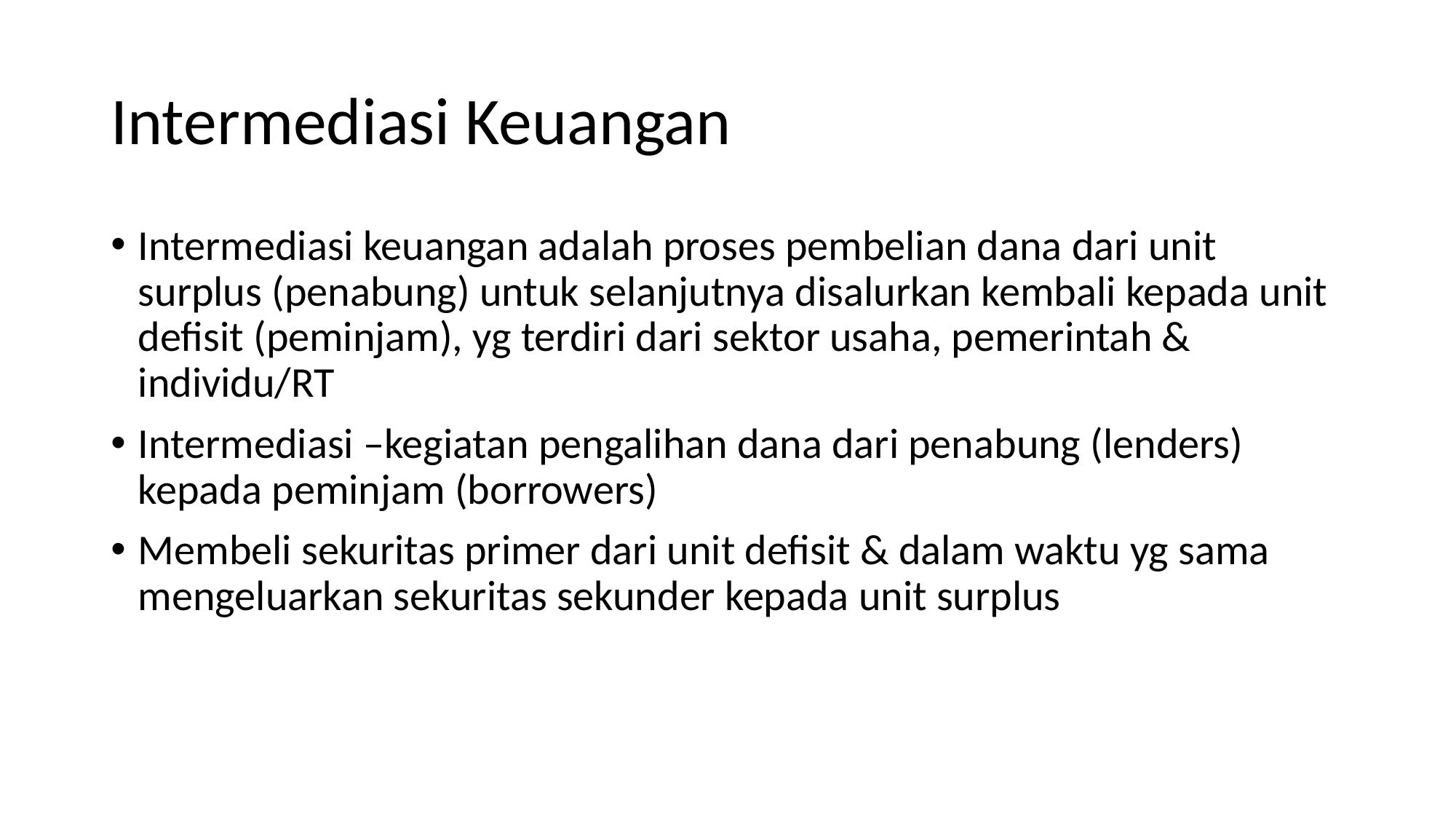

# Intermediasi Keuangan
Intermediasi keuangan adalah proses pembelian dana dari unit surplus (penabung) untuk selanjutnya disalurkan kembali kepada unit defisit (peminjam), yg terdiri dari sektor usaha, pemerintah & individu/RT
Intermediasi –kegiatan pengalihan dana dari penabung (lenders) kepada peminjam (borrowers)
Membeli sekuritas primer dari unit defisit & dalam waktu yg sama mengeluarkan sekuritas sekunder kepada unit surplus